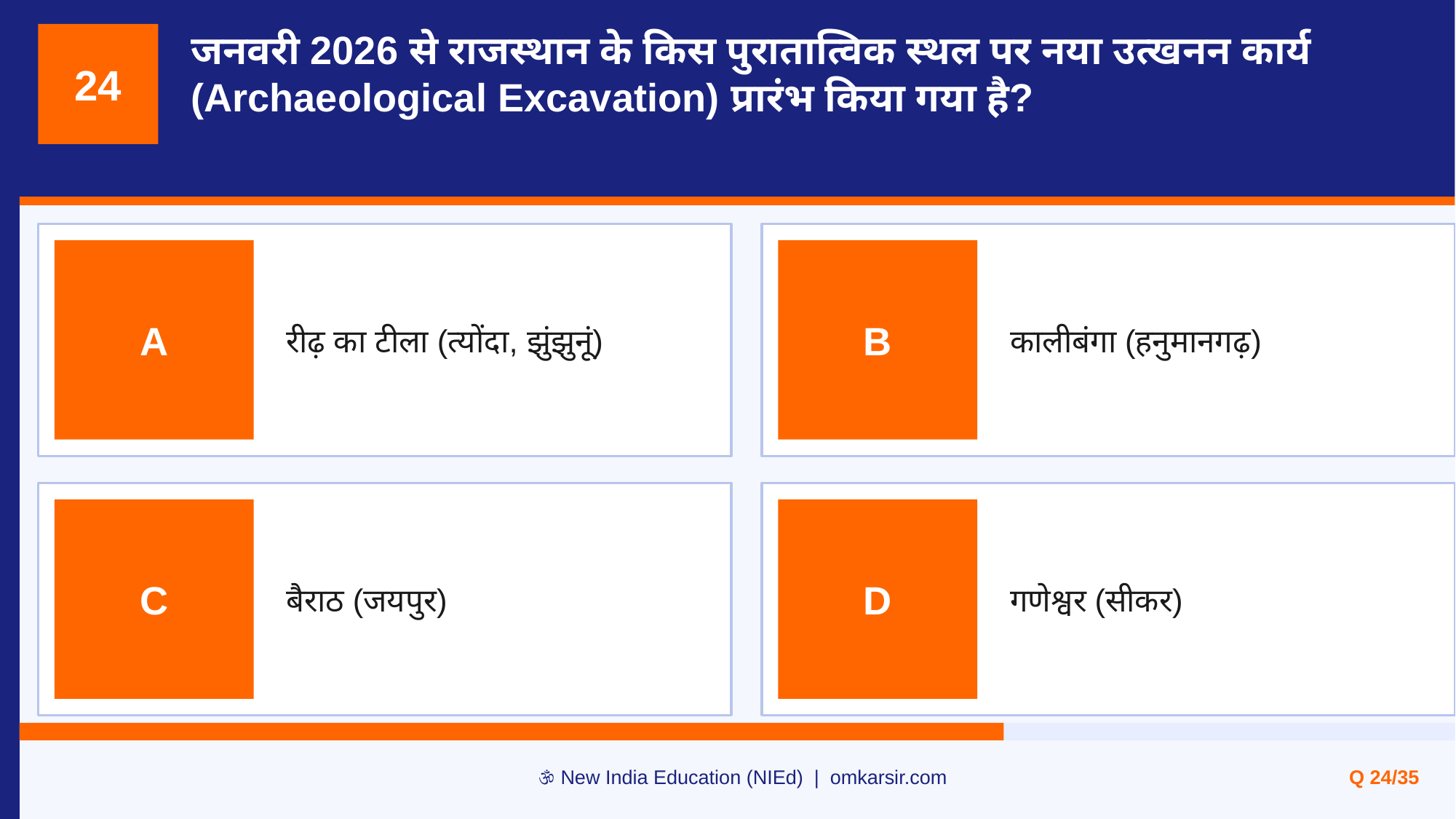

जनवरी 2026 से राजस्थान के किस पुरातात्विक स्थल पर नया उत्खनन कार्य (Archaeological Excavation) प्रारंभ किया गया है?
24

रीढ़ का टीला (त्योंदा, झुंझुनूं)
कालीबंगा (हनुमानगढ़)
A
B

बैराठ (जयपुर)
गणेश्वर (सीकर)
C
D

🕉️ New India Education (NIEd)  |  omkarsir.com
Q 24/35